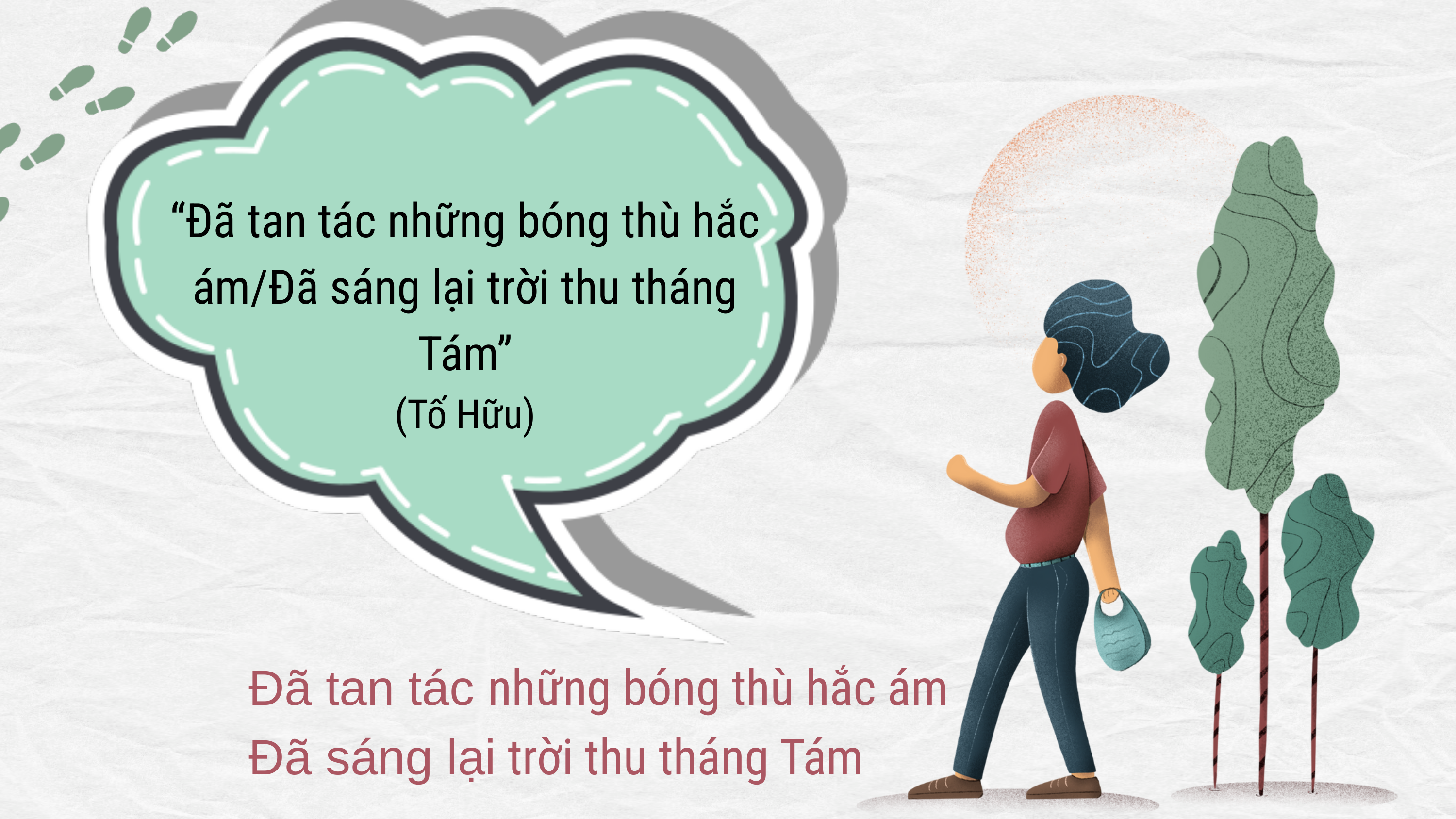

“Đã tan tác những bóng thù hắc ám/Đã sáng lại trời thu tháng Tám”
(Tố Hữu)

Đã tan tác những bóng thù hắc ám
Đã sáng lại trời thu tháng Tám